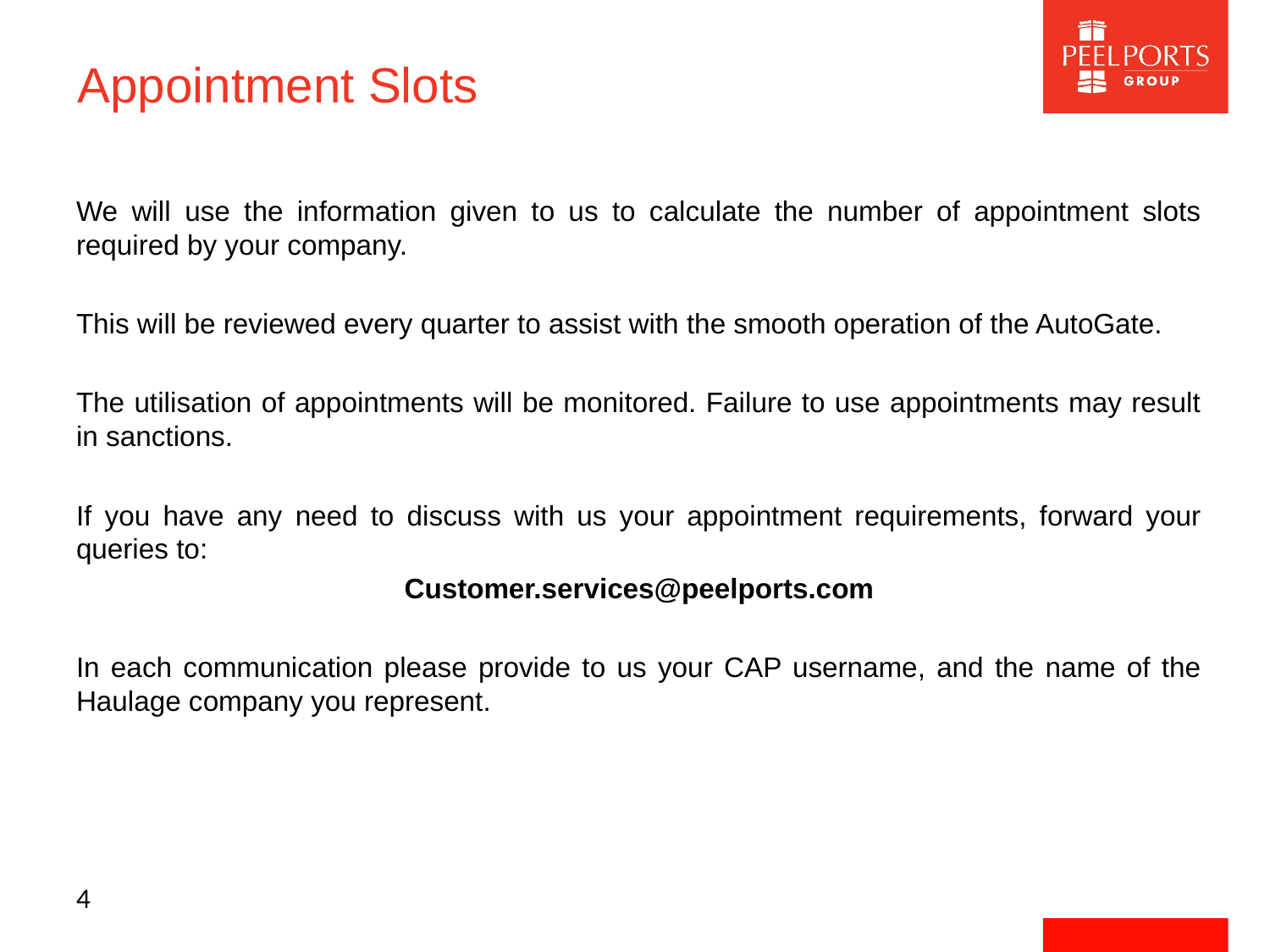

# Appointment Slots
We will use the information given to us to calculate the number of appointment slots required by your company.

This will be reviewed every quarter to assist with the smooth operation of the AutoGate.

The utilisation of appointments will be monitored. Failure to use appointments may result in sanctions.

If you have any need to discuss with us your appointment requirements, forward your queries to:
Customer.services@peelports.com

In each communication please provide to us your CAP username, and the name of the Haulage company you represent.
4